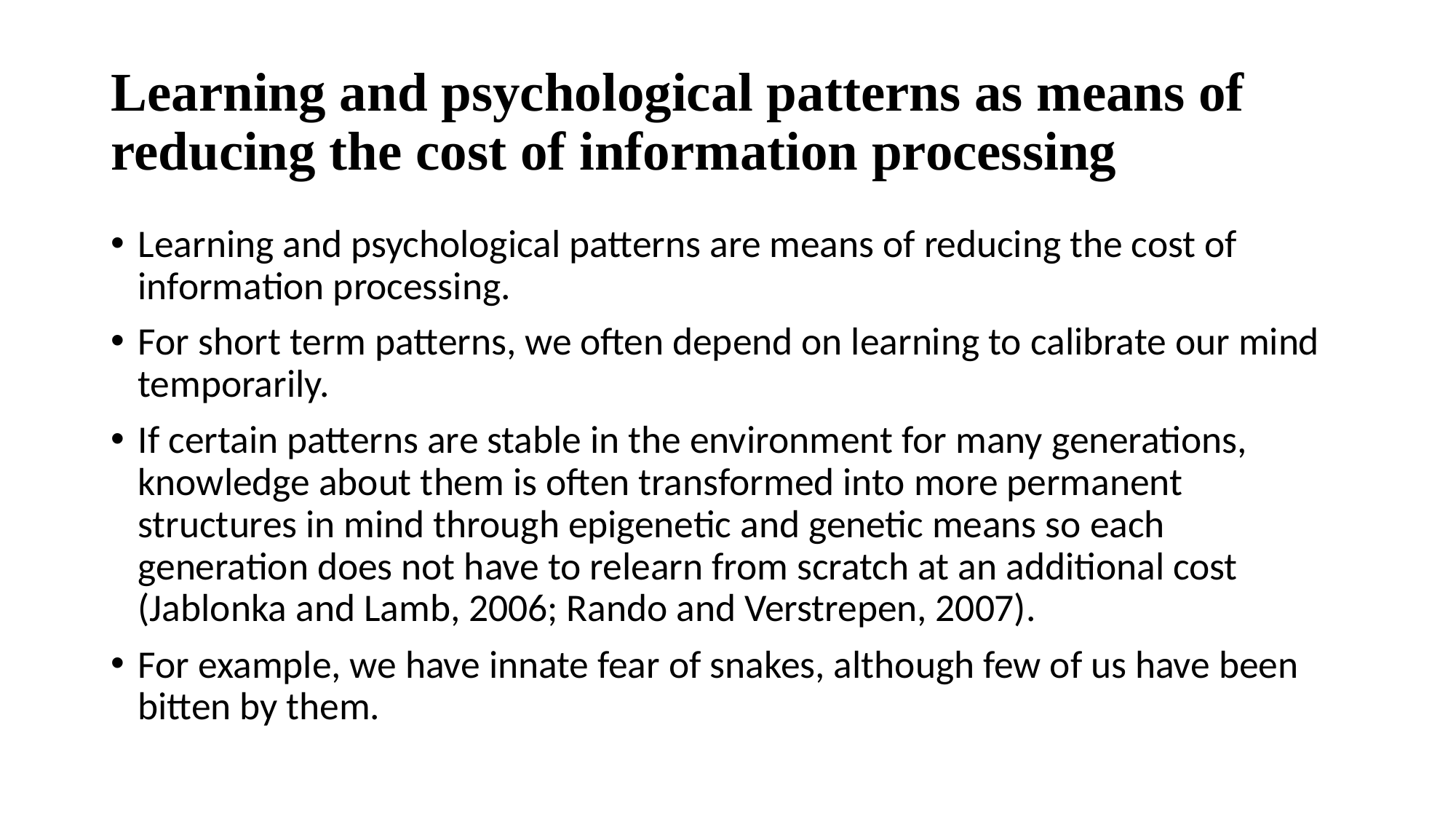

# Learning and psychological patterns as means of reducing the cost of information processing
Learning and psychological patterns are means of reducing the cost of information processing.
For short term patterns, we often depend on learning to calibrate our mind temporarily.
If certain patterns are stable in the environment for many generations, knowledge about them is often transformed into more permanent structures in mind through epigenetic and genetic means so each generation does not have to relearn from scratch at an additional cost (Jablonka and Lamb, 2006; Rando and Verstrepen, 2007).
For example, we have innate fear of snakes, although few of us have been bitten by them.